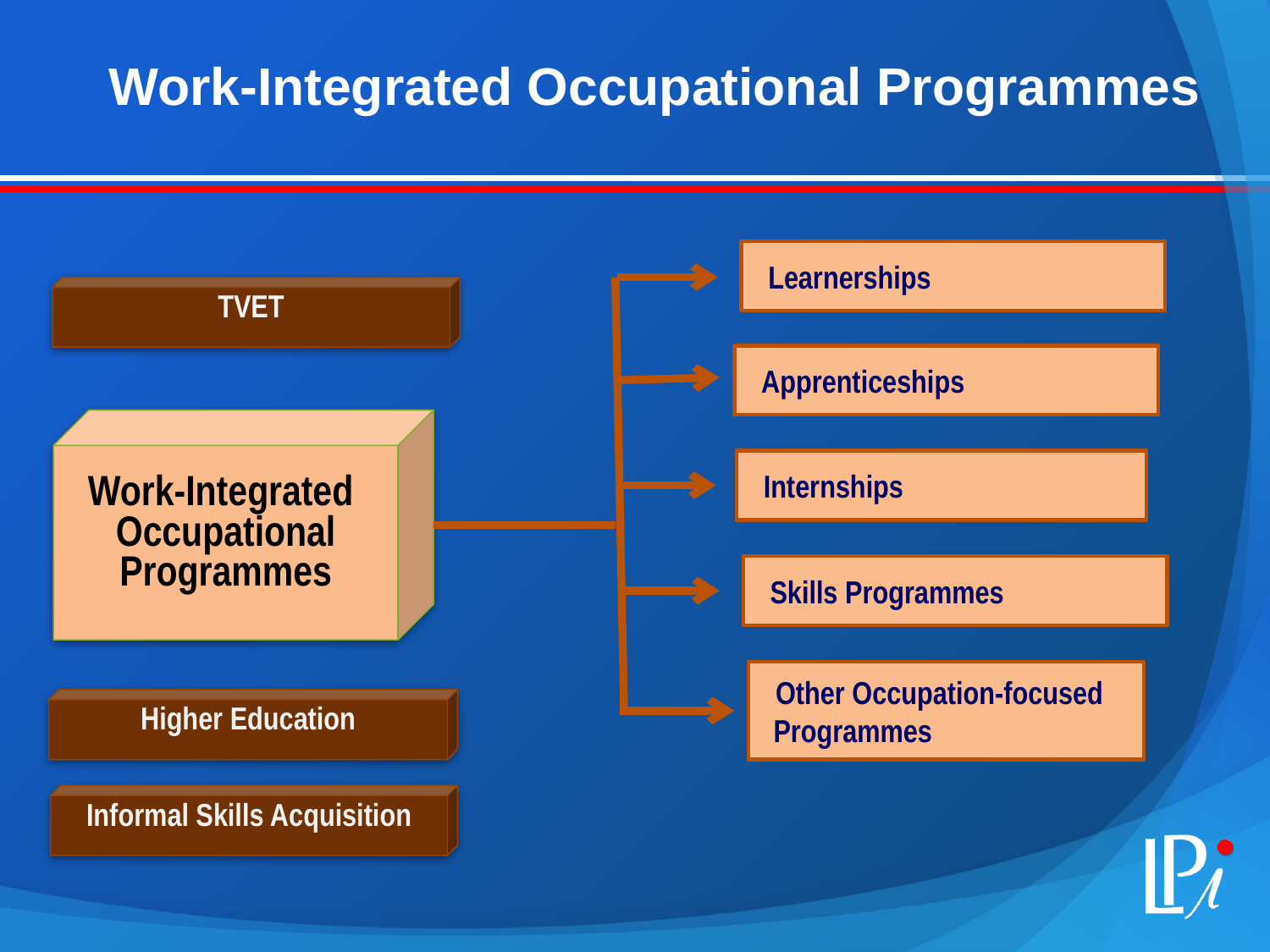

Work-Integrated Occupational Programmes

  Learnerships

TVET

  Apprenticeships

Work-Integrated
Occupational Programmes

  Internships

  Skills Programmes

  Other Occupation-focused Programmes

Higher Education
Informal Skills Acquisition